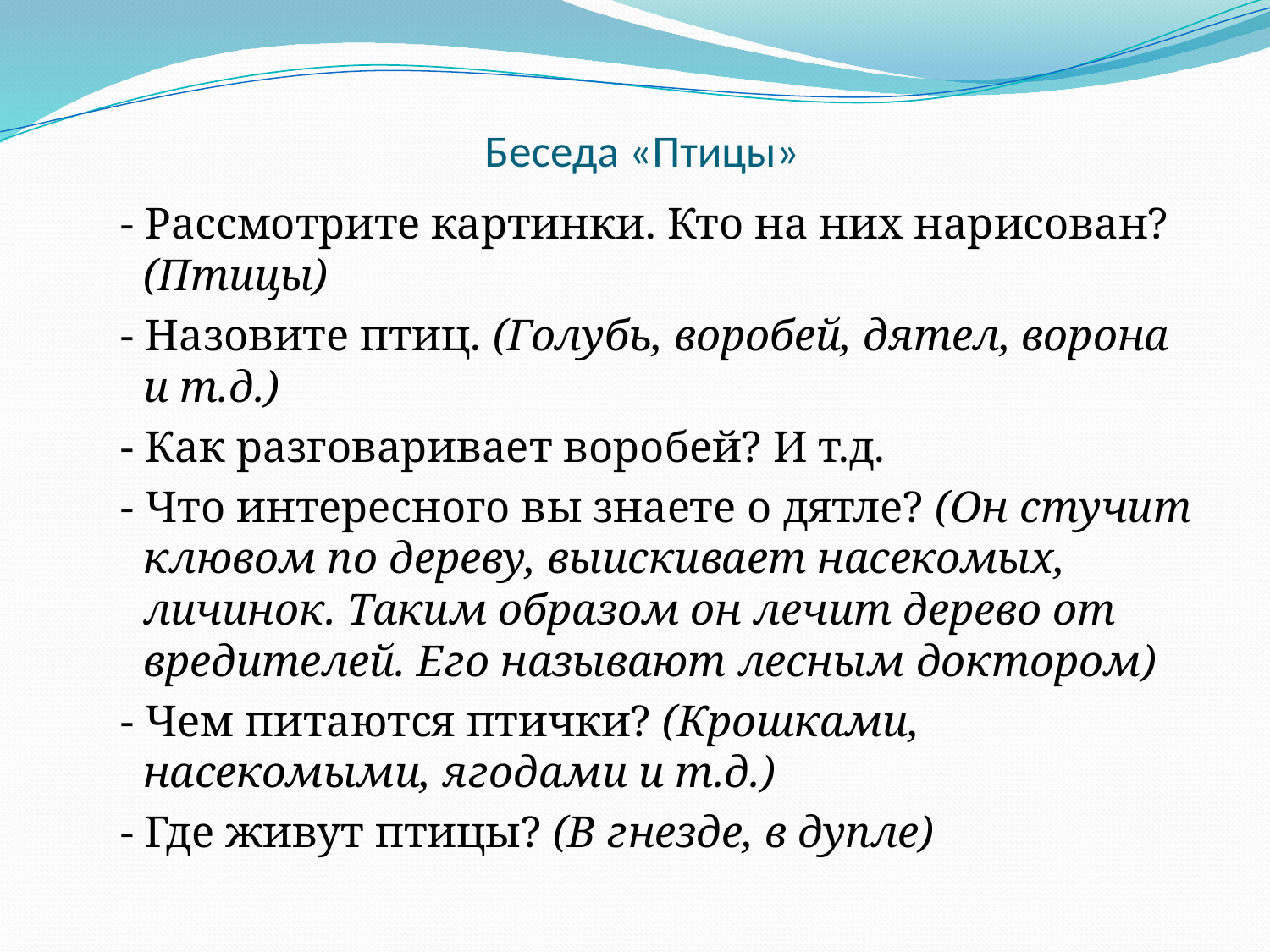

# Беседа «Птицы»
    - Рассмотрите картинки. Кто на них нарисован? (Птицы)
    - Назовите птиц. (Голубь, воробей, дятел, ворона и т.д.)
    - Как разговаривает воробей? И т.д.
    - Что интересного вы знаете о дятле? (Он стучит клювом по дереву, выискивает насекомых, личинок. Таким образом он лечит дерево от вредителей. Его называют лесным доктором)
    - Чем питаются птички? (Крошками, насекомыми, ягодами и т.д.)
    - Где живут птицы? (В гнезде, в дупле)